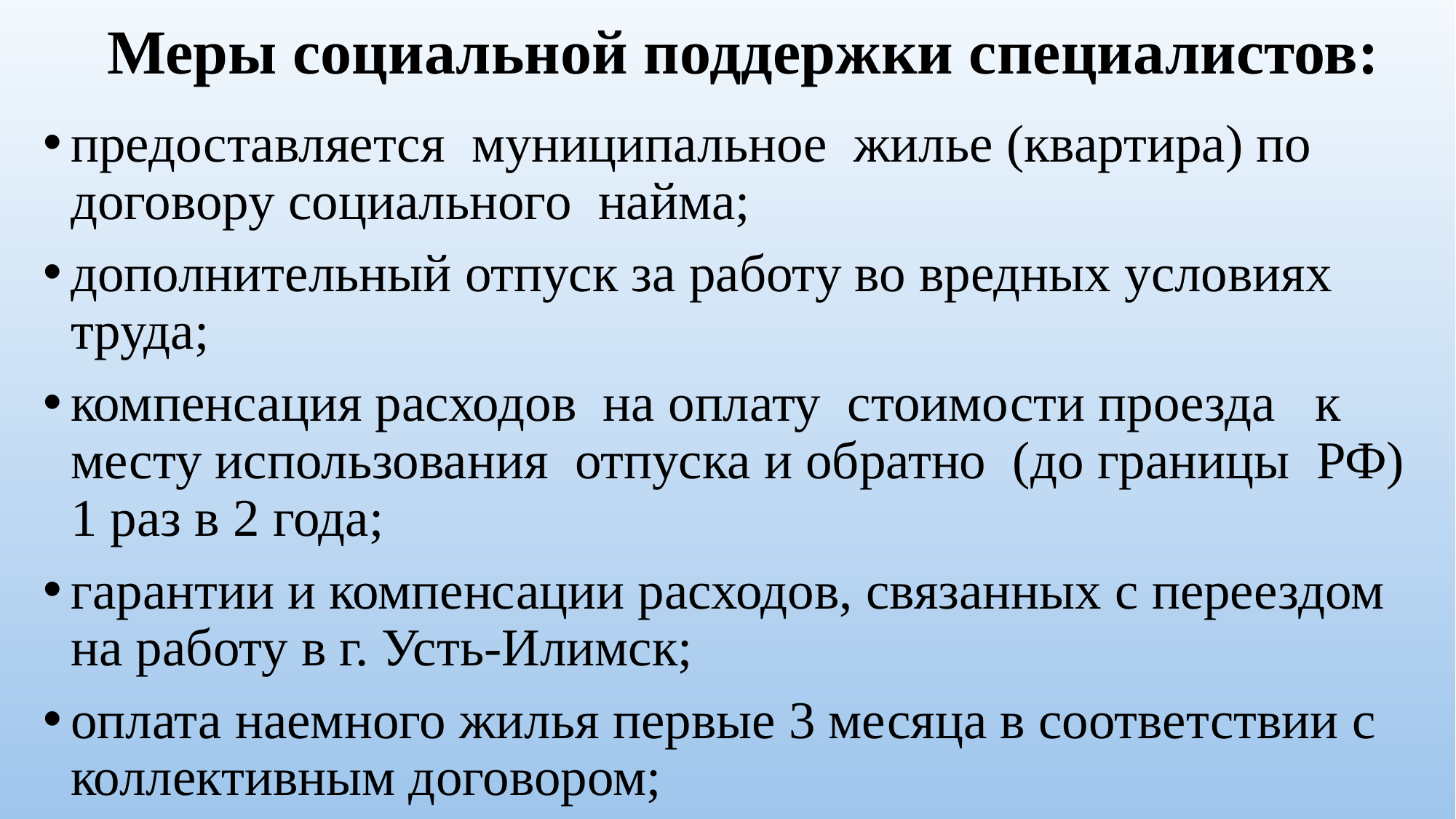

# Меры социальной поддержки специалистов:
предоставляется  муниципальное  жилье (квартира) по договору социального  найма;
дополнительный отпуск за работу во вредных условиях труда;
компенсация расходов  на оплату  стоимости проезда   к месту использования  отпуска и обратно  (до границы  РФ) 1 раз в 2 года;
гарантии и компенсации расходов, связанных с переездом  на работу в г. Усть-Илимск;
оплата наемного жилья первые 3 месяца в соответствии с коллективным договором;